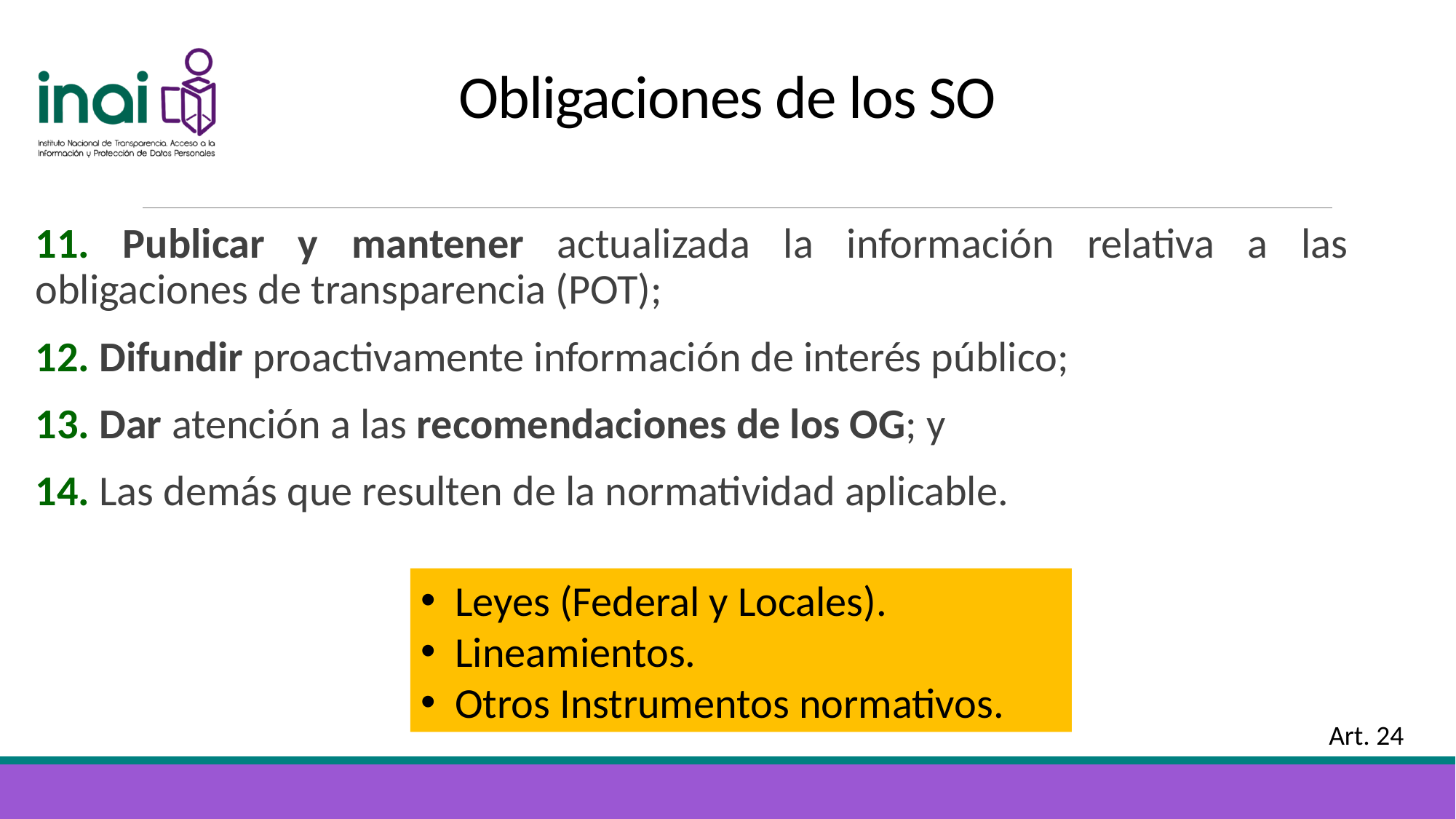

# Obligaciones de los SO
11. Publicar y mantener actualizada la información relativa a las obligaciones de transparencia (POT);
12. Difundir proactivamente información de interés público;
13. Dar atención a las recomendaciones de los OG; y
14. Las demás que resulten de la normatividad aplicable.
Leyes (Federal y Locales).
Lineamientos.
Otros Instrumentos normativos.
Art. 24